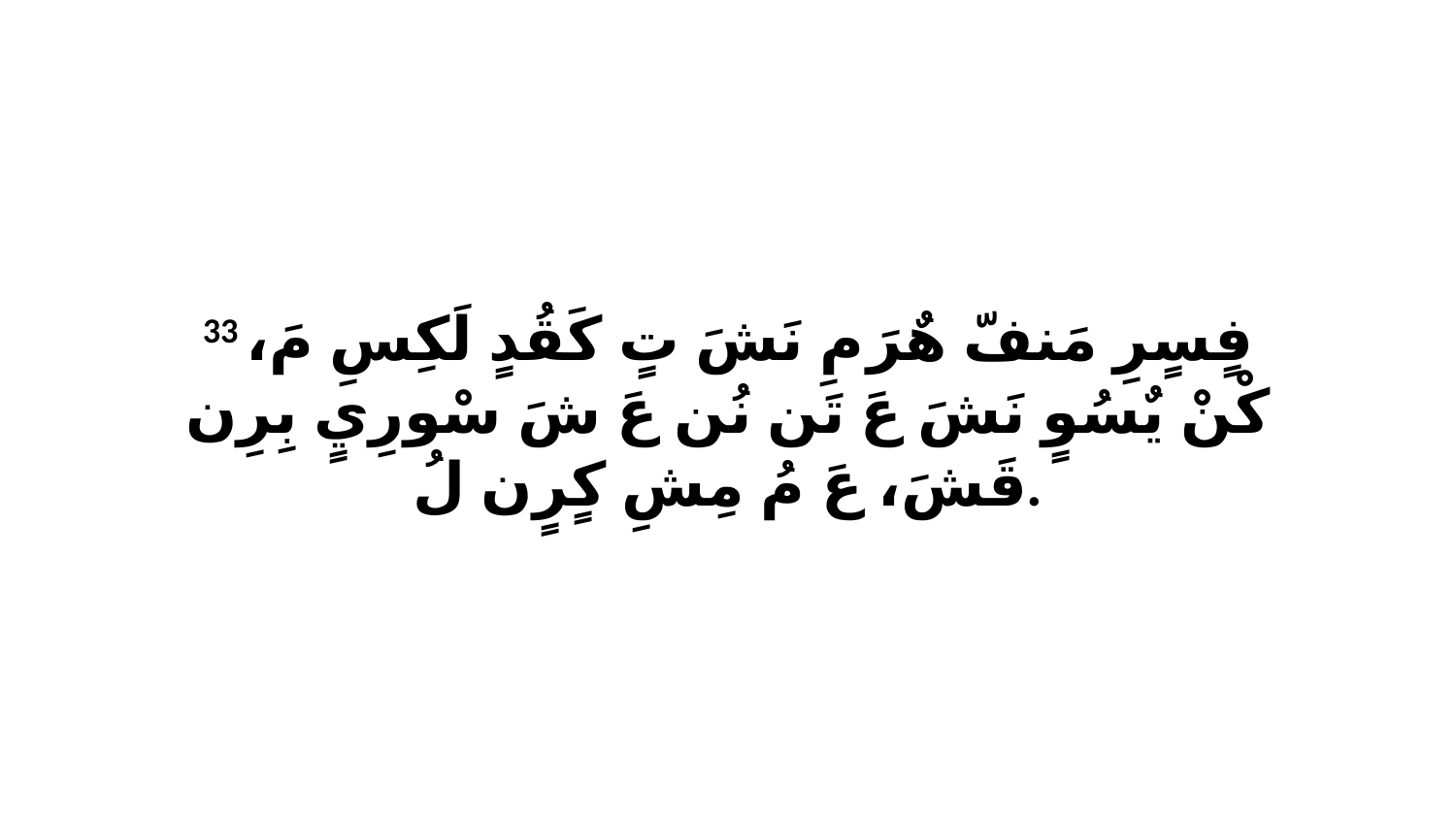

33 فٍسٍرِ مَنفّ هٌرَ مِ نَشَ تٍ كَقُدٍ لَكِسِ مَ، كْنْ يٌسُوٍ نَشَ عَ تَن نُن عَ شَ سْورِيٍ بِرِن قَشَ، عَ مُ مِشِ كٍرٍن لُ.